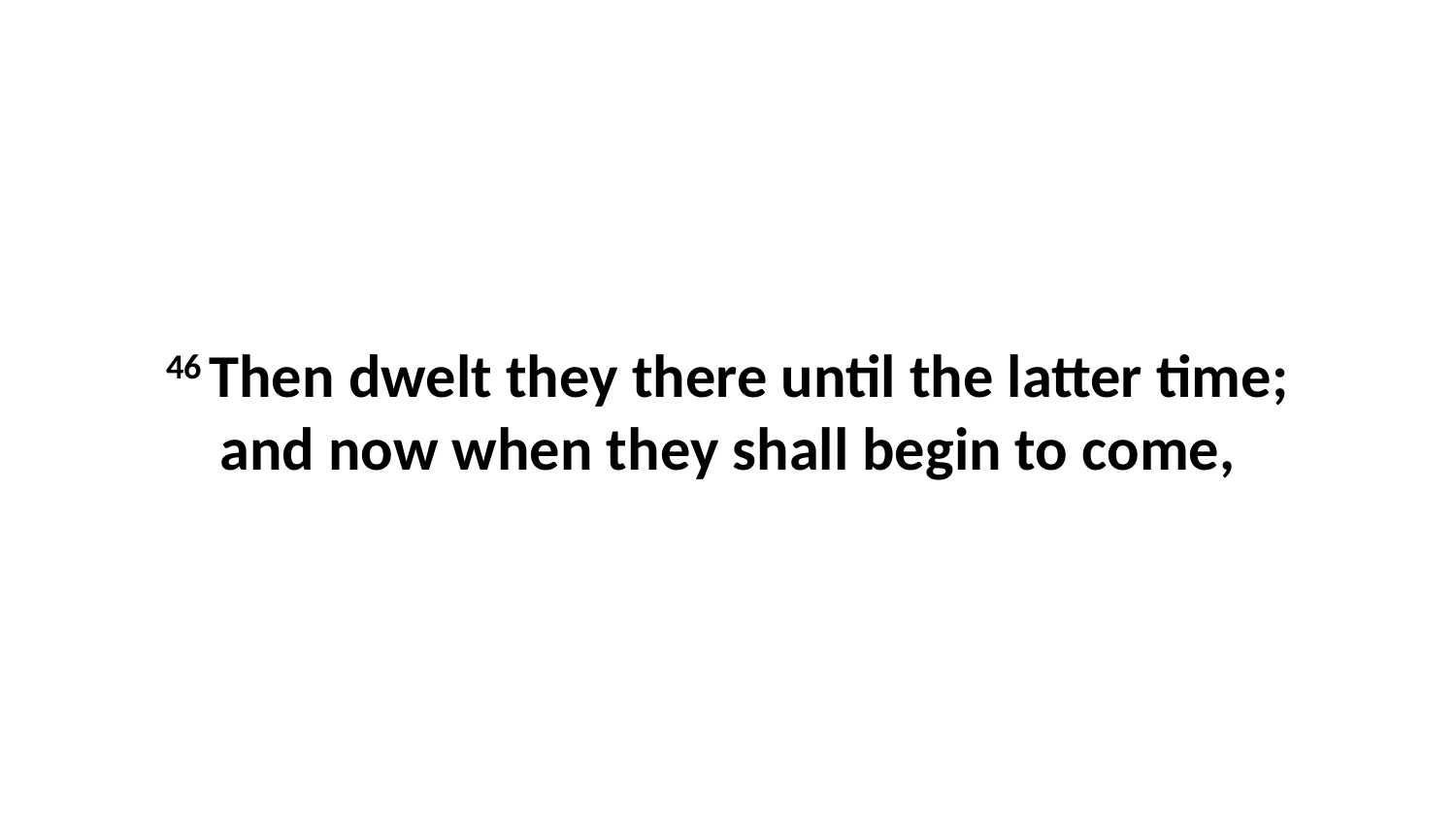

46 Then dwelt they there until the latter time; and now when they shall begin to come,